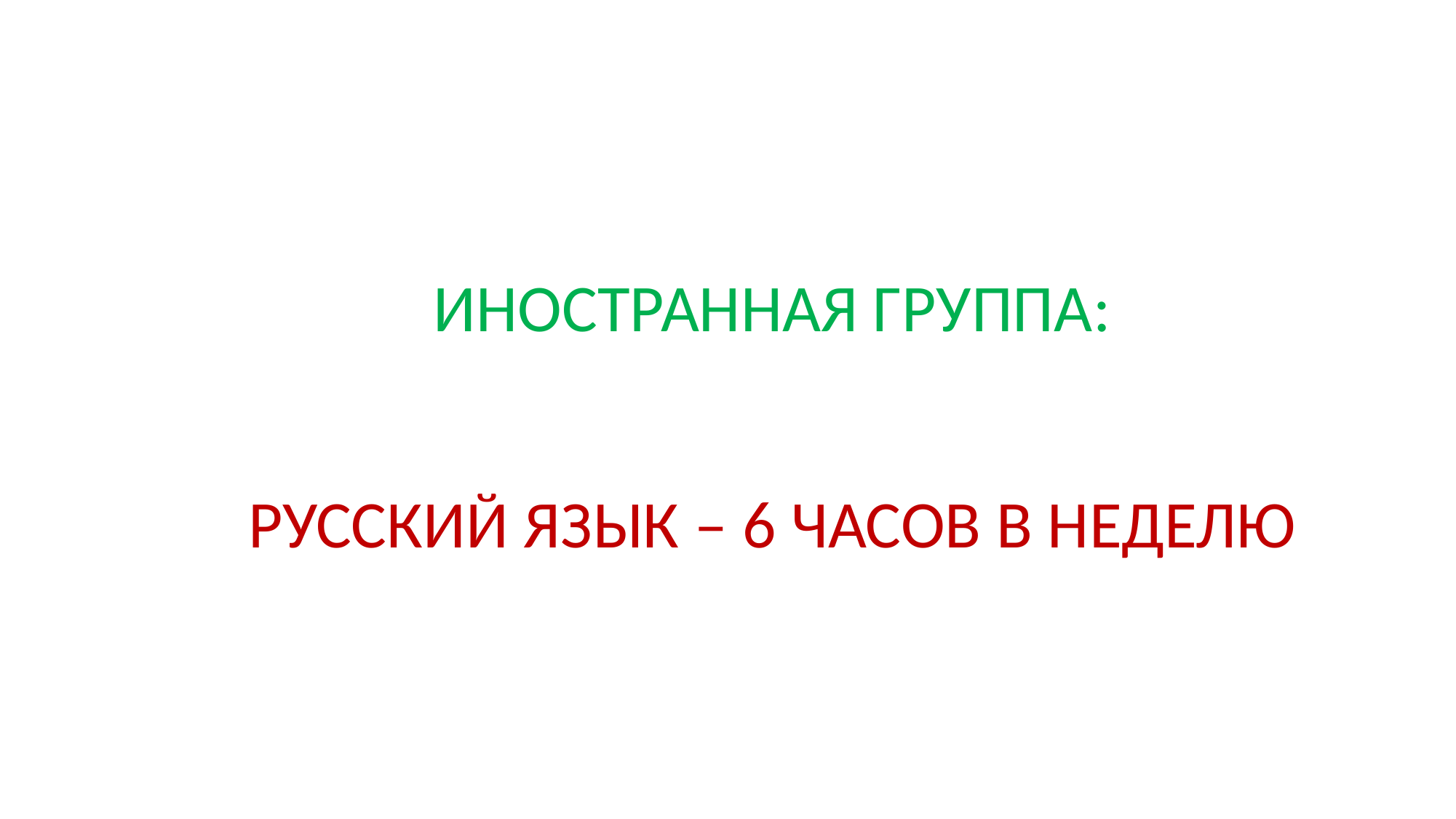

# ИНОСТРАННАЯ ГРУППА: РУССКИЙ ЯЗЫК – 6 ЧАСОВ В НЕДЕЛЮ